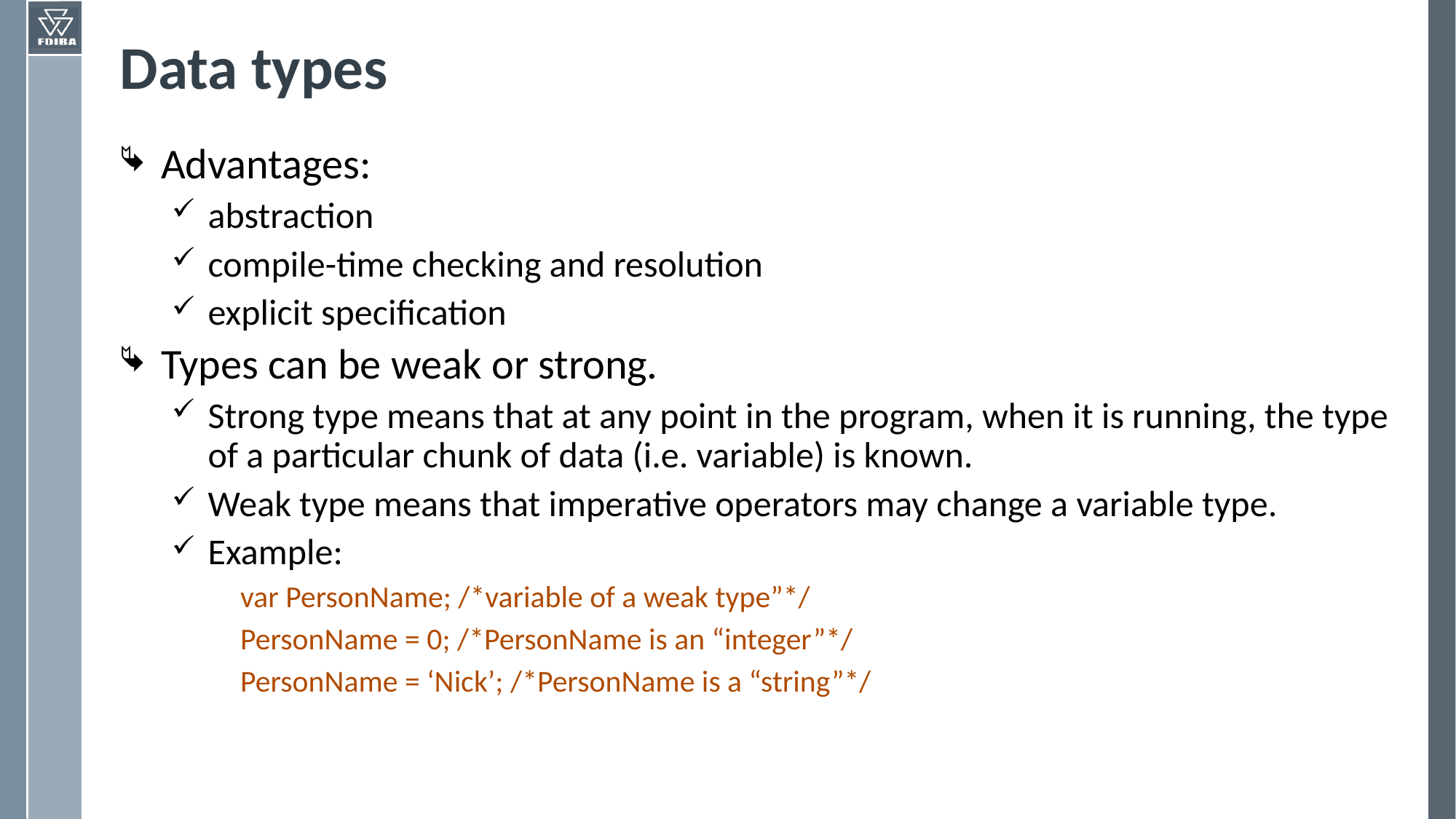

# Data types
Advantages:
abstraction
compile-time checking and resolution
explicit specification
Types can be weak or strong.
Strong type means that at any point in the program, when it is running, the type of a particular chunk of data (i.e. variable) is known.
Weak type means that imperative operators may change a variable type.
Example:
var PersonName; /*variable of a weak type”*/
PersonName = 0; /*PersonName is an “integer”*/
PersonName = ‘Nick’; /*PersonName is a “string”*/